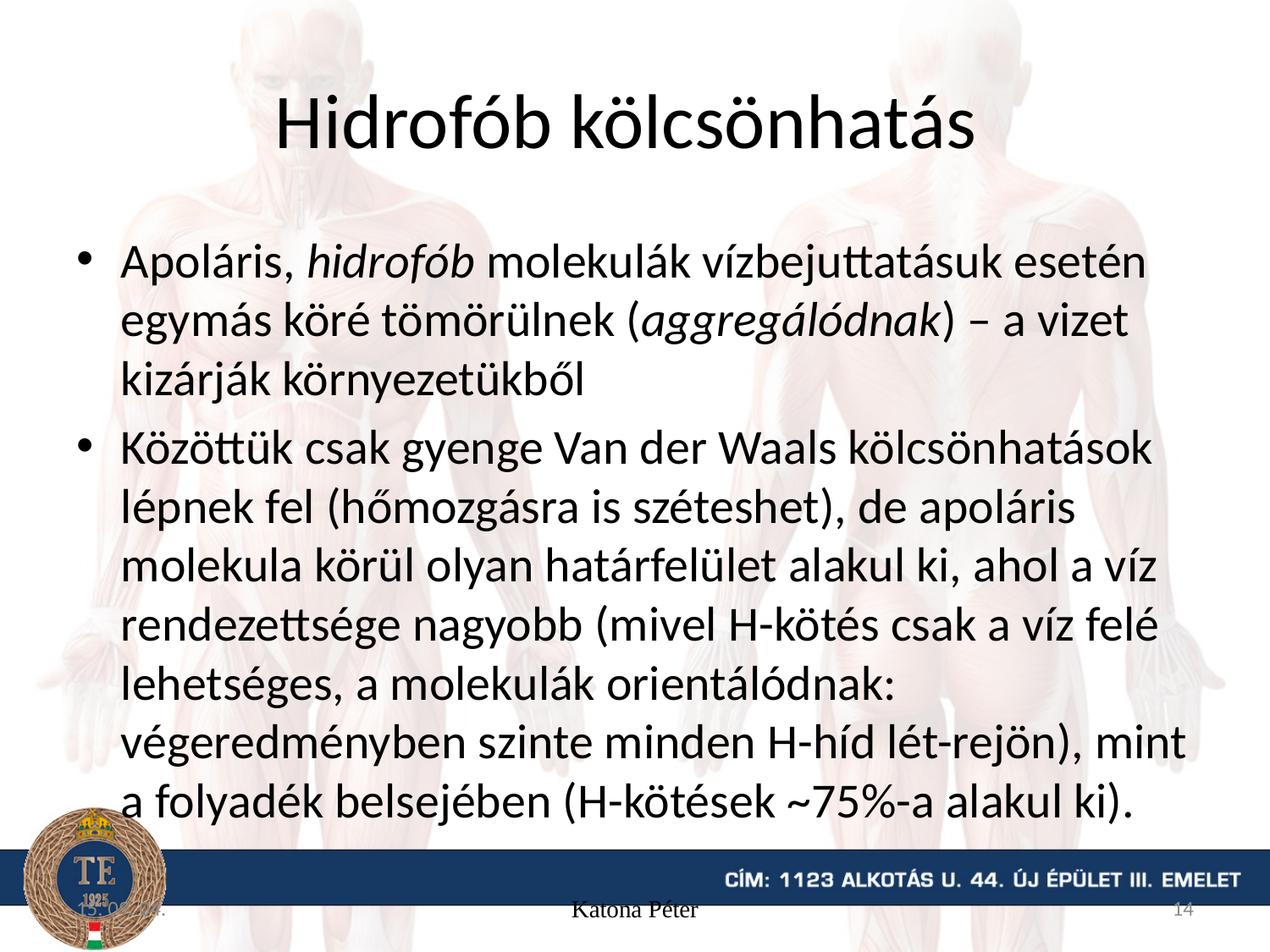

# Hidrofób kölcsönhatás
Apoláris, hidrofób molekulák vízbejuttatásuk esetén egymás köré tömörülnek (aggregálódnak) – a vizet kizárják környezetükből
Közöttük csak gyenge Van der Waals kölcsönhatások lépnek fel (hőmozgásra is széteshet), de apoláris molekula körül olyan határfelület alakul ki, ahol a víz rendezettsége nagyobb (mivel H-kötés csak a víz felé lehetséges, a molekulák orientálódnak: végeredményben szinte minden H-híd lét-rejön), mint a folyadék belsejében (H-kötések ~75%-a alakul ki).
15. 09. 04.
Katona Péter
14